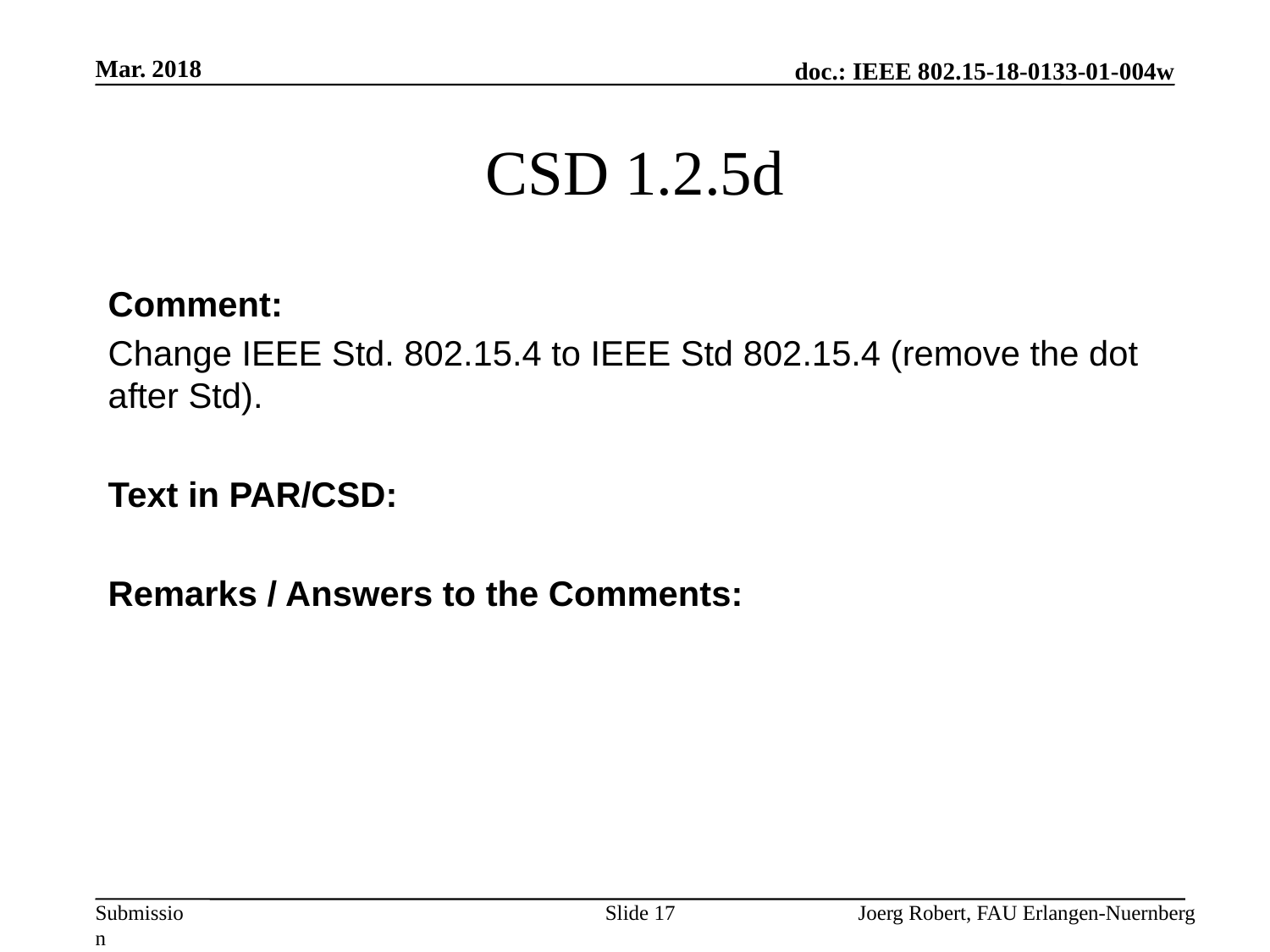

Mar. 2018
# CSD 1.2.5d
Comment:
Change IEEE Std. 802.15.4 to IEEE Std 802.15.4 (remove the dot after Std).

Text in PAR/CSD:

Remarks / Answers to the Comments:

Slide 17
Joerg Robert, FAU Erlangen-Nuernberg